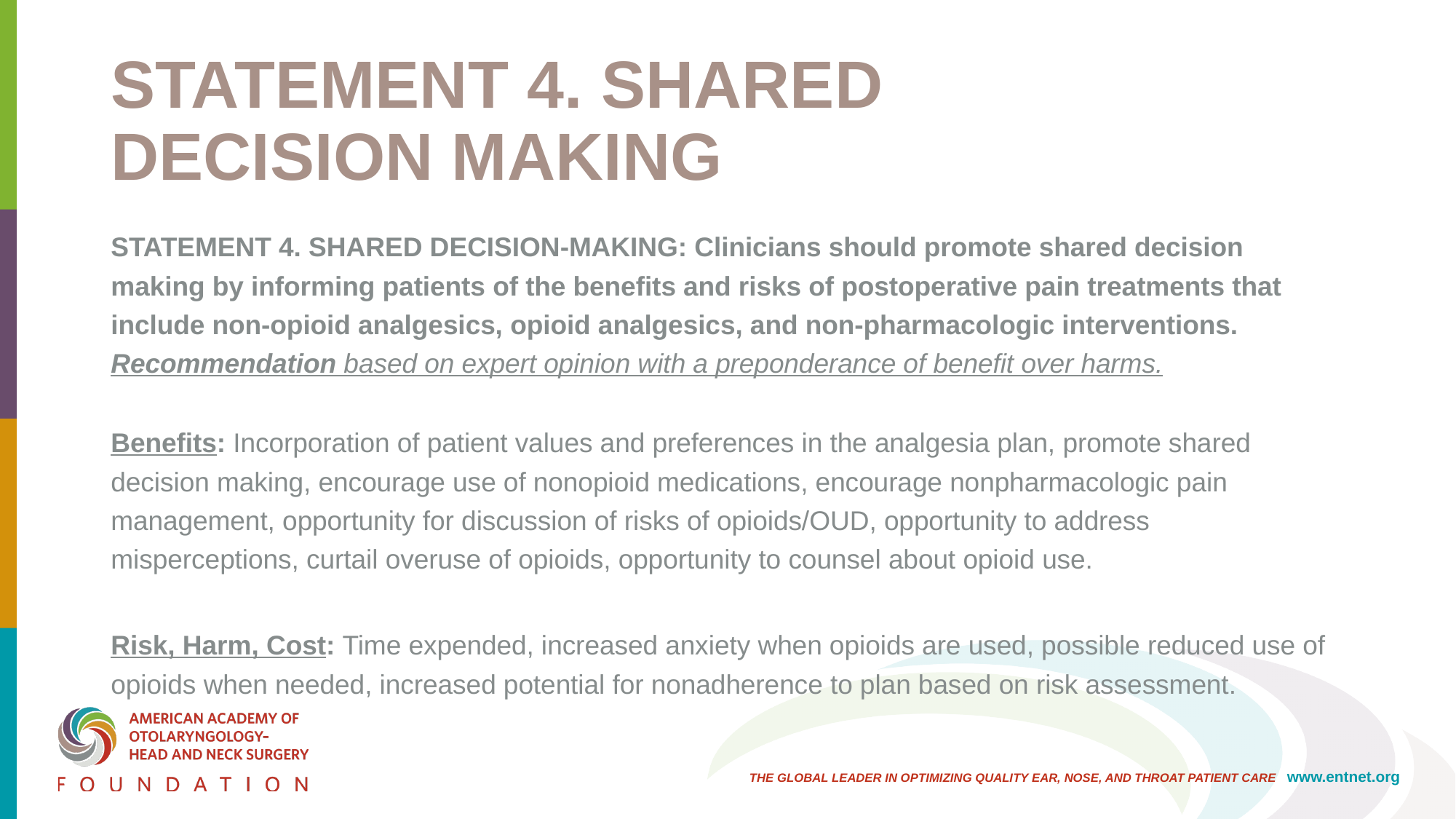

# STATEMENT 4. SHARED DECISION MAKING
STATEMENT 4. SHARED DECISION-MAKING: Clinicians should promote shared decision making by informing patients of the benefits and risks of postoperative pain treatments that include non-opioid analgesics, opioid analgesics, and non-pharmacologic interventions. Recommendation based on expert opinion with a preponderance of benefit over harms.
Benefits: Incorporation of patient values and preferences in the analgesia plan, promote shared decision making, encourage use of nonopioid medications, encourage nonpharmacologic pain management, opportunity for discussion of risks of opioids/OUD, opportunity to address misperceptions, curtail overuse of opioids, opportunity to counsel about opioid use.
Risk, Harm, Cost: Time expended, increased anxiety when opioids are used, possible reduced use of opioids when needed, increased potential for nonadherence to plan based on risk assessment.